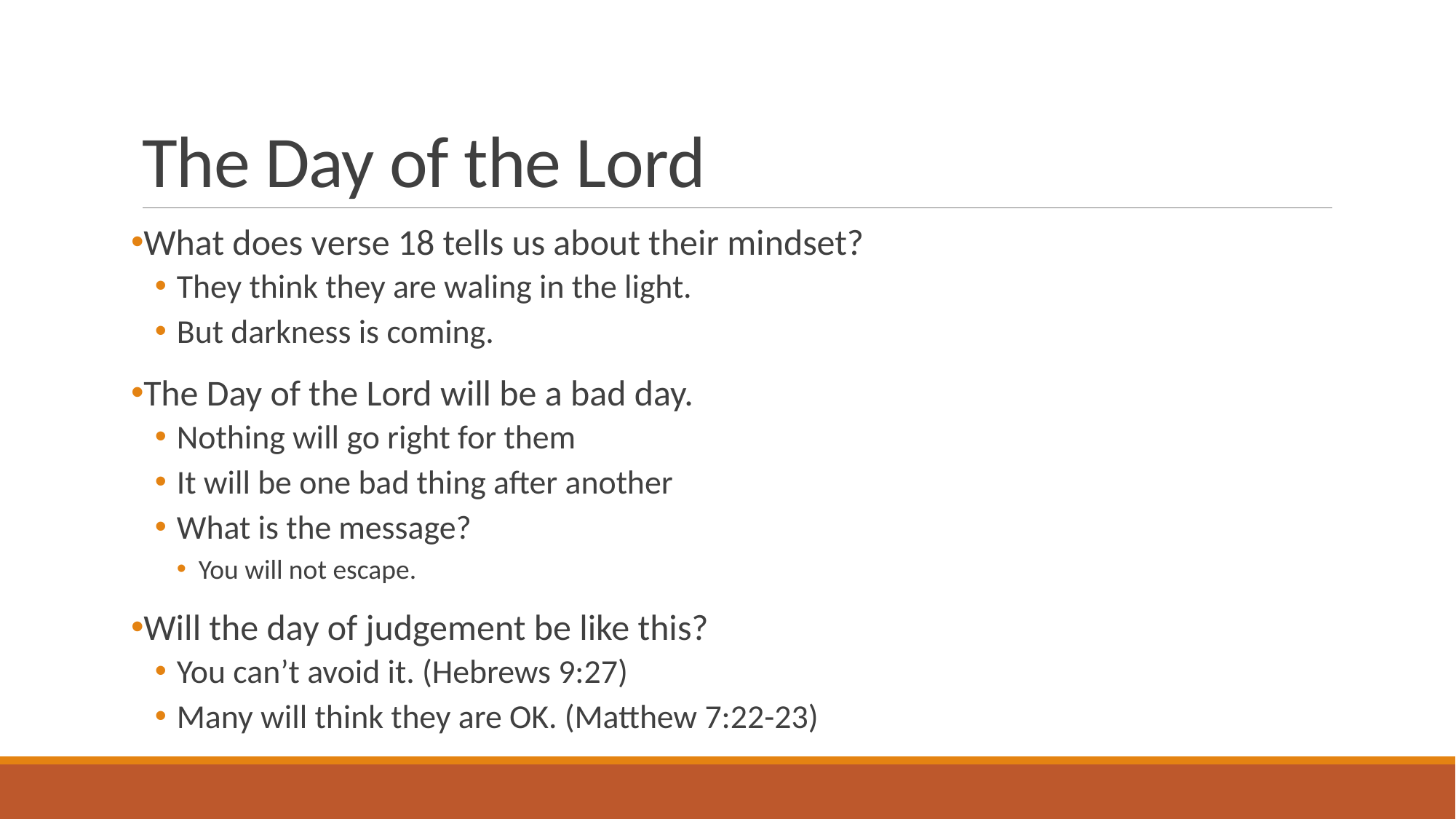

# The Day of the Lord
What does verse 18 tells us about their mindset?
They think they are waling in the light.
But darkness is coming.
The Day of the Lord will be a bad day.
Nothing will go right for them
It will be one bad thing after another
What is the message?
You will not escape.
Will the day of judgement be like this?
You can’t avoid it. (Hebrews 9:27)
Many will think they are OK. (Matthew 7:22-23)